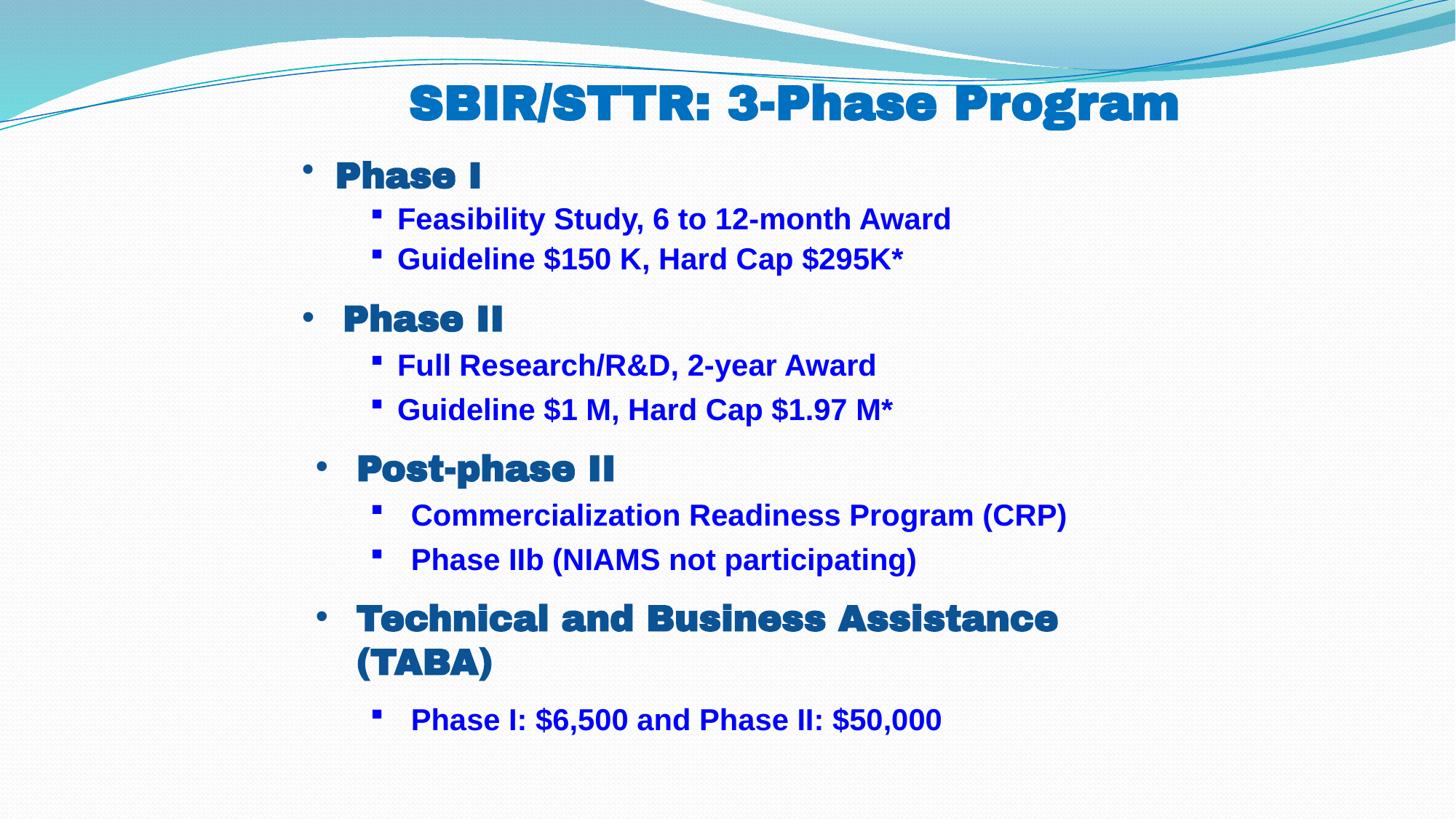

SBIR/STTR: 3-Phase Program
  Phase I
Feasibility Study, 6 to 12-month Award
Guideline $150 K, Hard Cap $295K*
Phase II
Full Research/R&D, 2-year Award
Guideline $1 M, Hard Cap $1.97 M*
Post-phase II
Commercialization Readiness Program (CRP)
Phase IIb (NIAMS not participating)
Technical and Business Assistance (TABA)
Phase I: $6,500 and Phase II: $50,000